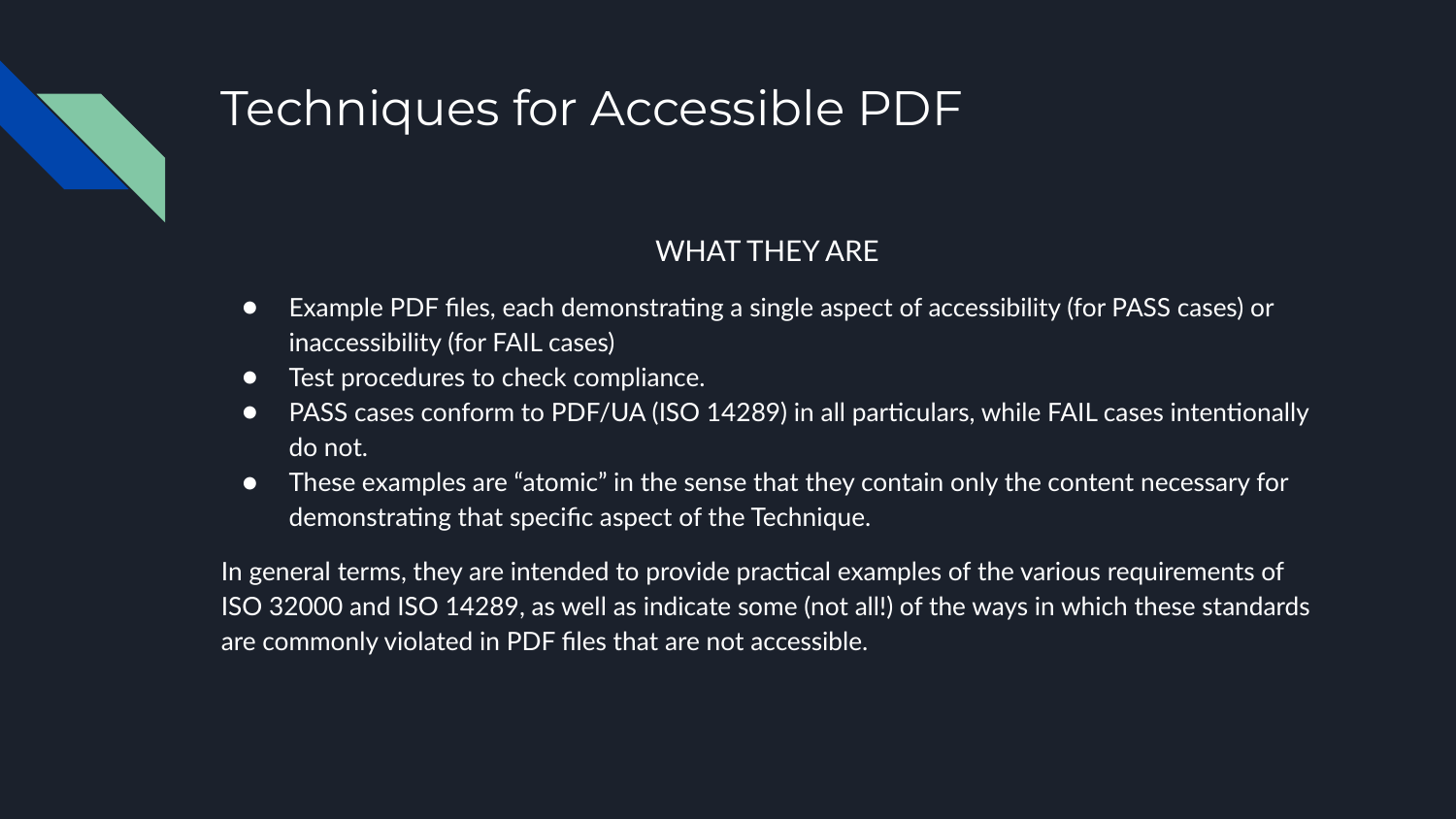

# Techniques for Accessible PDF
WHAT THEY ARE
Example PDF files, each demonstrating a single aspect of accessibility (for PASS cases) or inaccessibility (for FAIL cases)
Test procedures to check compliance.
PASS cases conform to PDF/UA (ISO 14289) in all particulars, while FAIL cases intentionally do not.
These examples are “atomic” in the sense that they contain only the content necessary for demonstrating that specific aspect of the Technique.
In general terms, they are intended to provide practical examples of the various requirements of ISO 32000 and ISO 14289, as well as indicate some (not all!) of the ways in which these standards are commonly violated in PDF files that are not accessible.